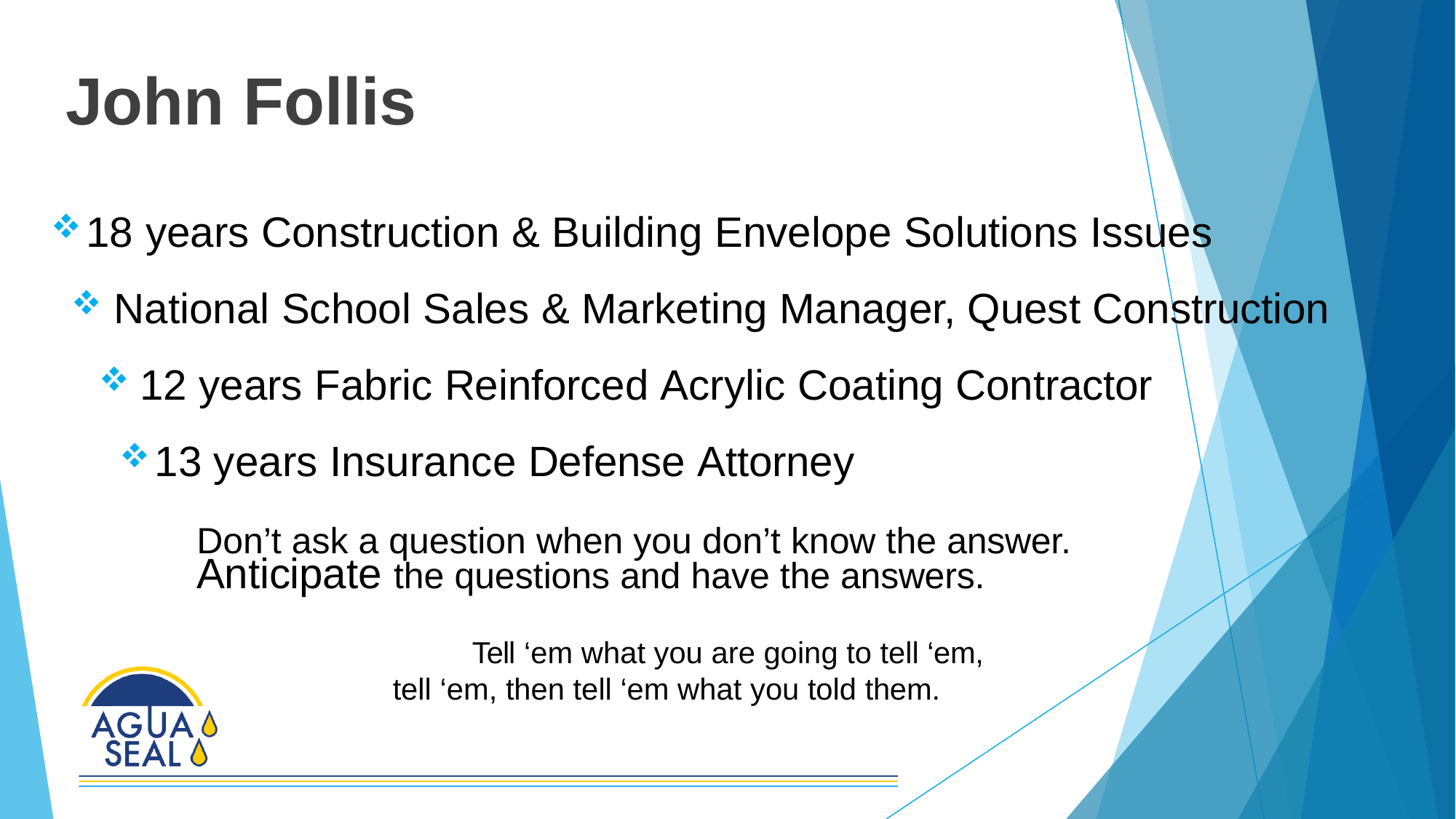

# John Follis
18 years Construction & Building Envelope Solutions Issues
National School Sales & Marketing Manager, Quest Construction
12 years Fabric Reinforced Acrylic Coating Contractor
13 years Insurance Defense Attorney
Don’t ask a question when you don’t know the answer.
Anticipate the questions and have the answers.
Tell ‘em what you are going to tell ‘em,
tell ‘em, then tell ‘em what you told them.